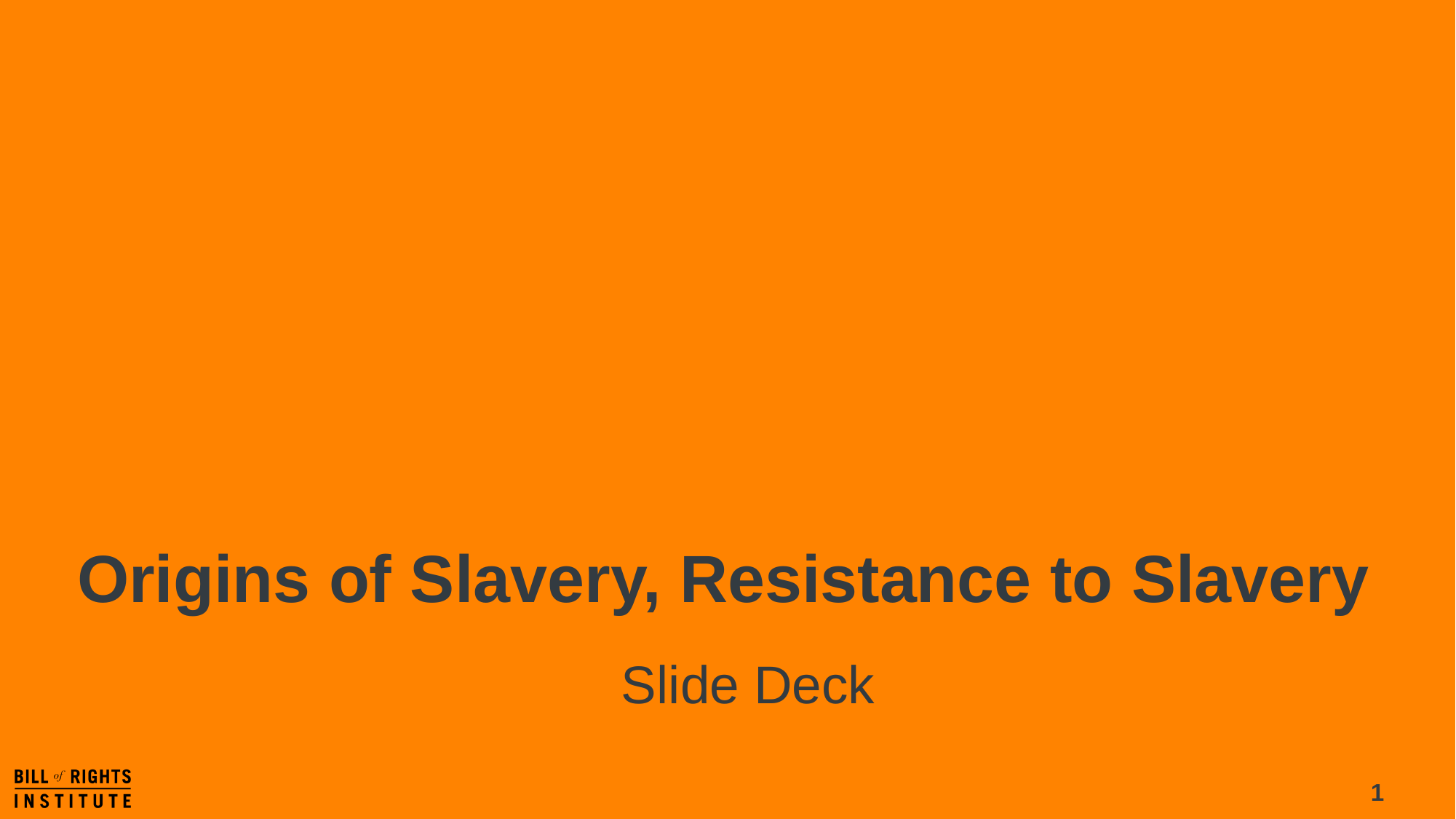

# Origins of Slavery, Resistance to Slavery

Slide Deck
1